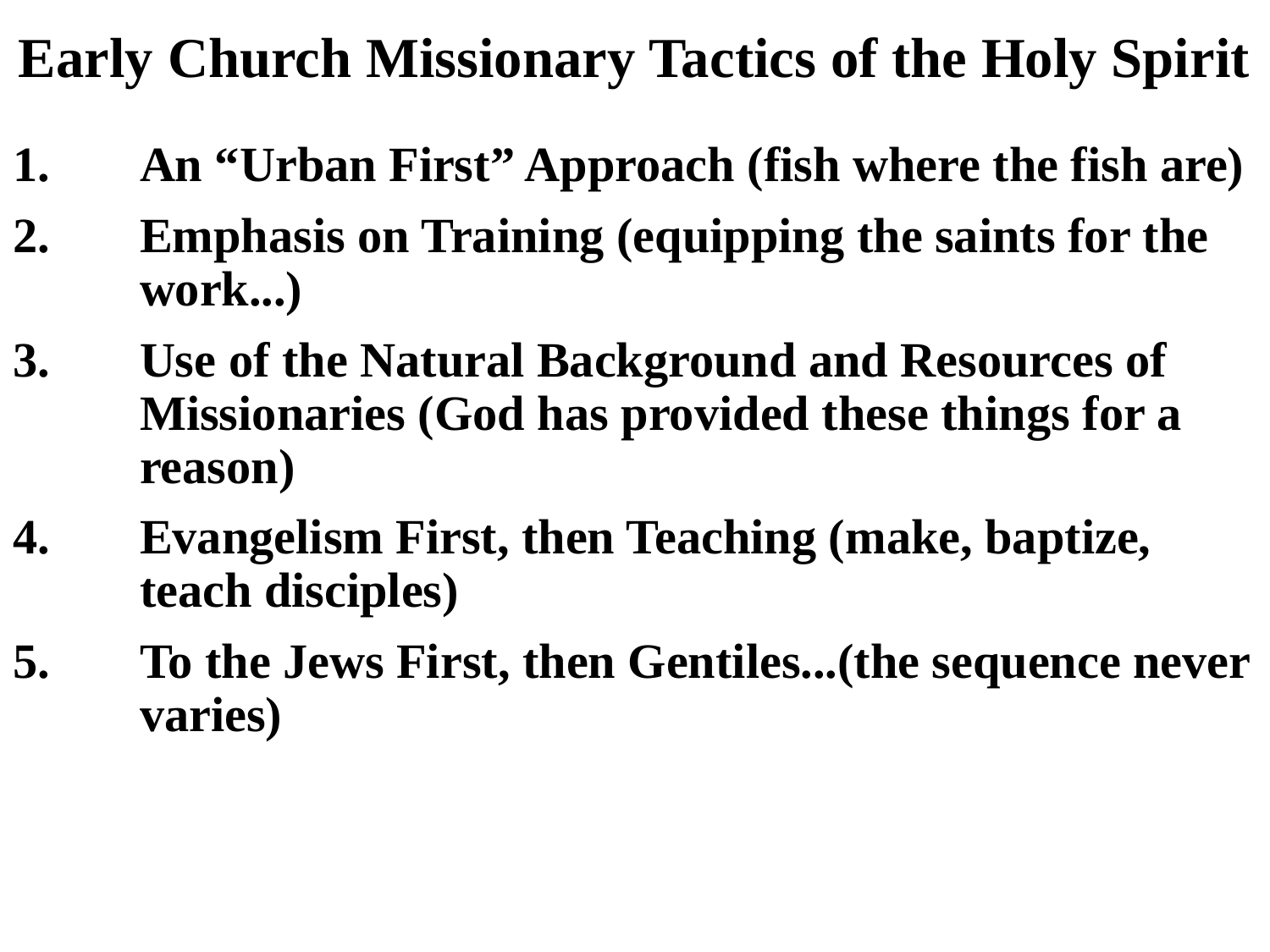

# Early Church Missionary Tactics of the Holy Spirit
1.	An “Urban First” Approach (fish where the fish are)
2.	Emphasis on Training (equipping the saints for the 	work...)
3.	Use of the Natural Background and Resources of 	Missionaries (God has provided these things for a 	reason)
4.	Evangelism First, then Teaching (make, baptize, 	teach disciples)
5.	To the Jews First, then Gentiles...(the sequence never 	varies)